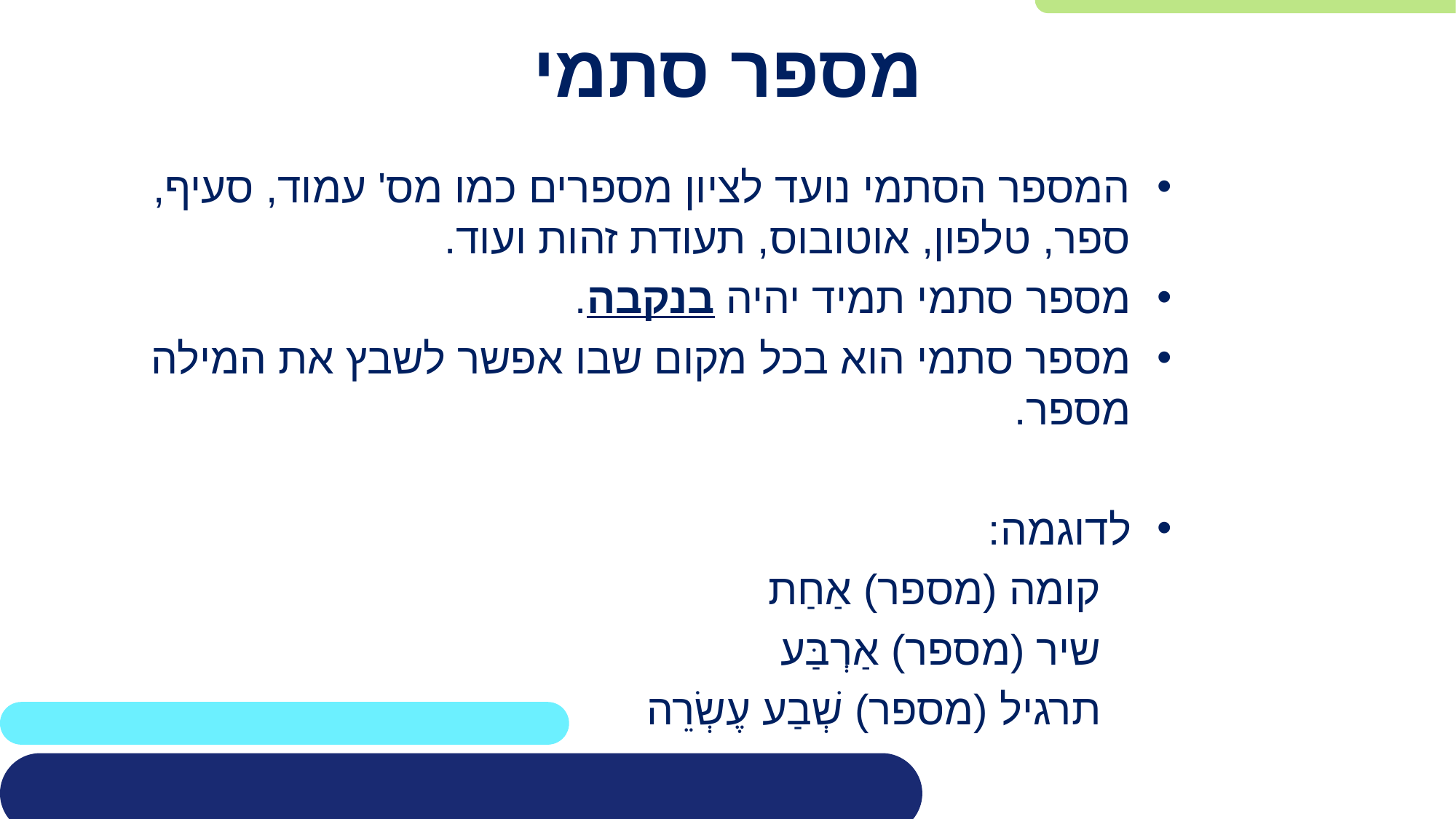

# מספר סתמי
המספר הסתמי נועד לציון מספרים כמו מס' עמוד, סעיף, ספר, טלפון, אוטובוס, תעודת זהות ועוד.
מספר סתמי תמיד יהיה בנקבה.
מספר סתמי הוא בכל מקום שבו אפשר לשבץ את המילה מספר.

לדוגמה:
      קומה (מספר) אַחַת
      שיר (מספר) אַרְבַּע
      תרגיל (מספר) שְׁבַע עֶשְׂרֵה